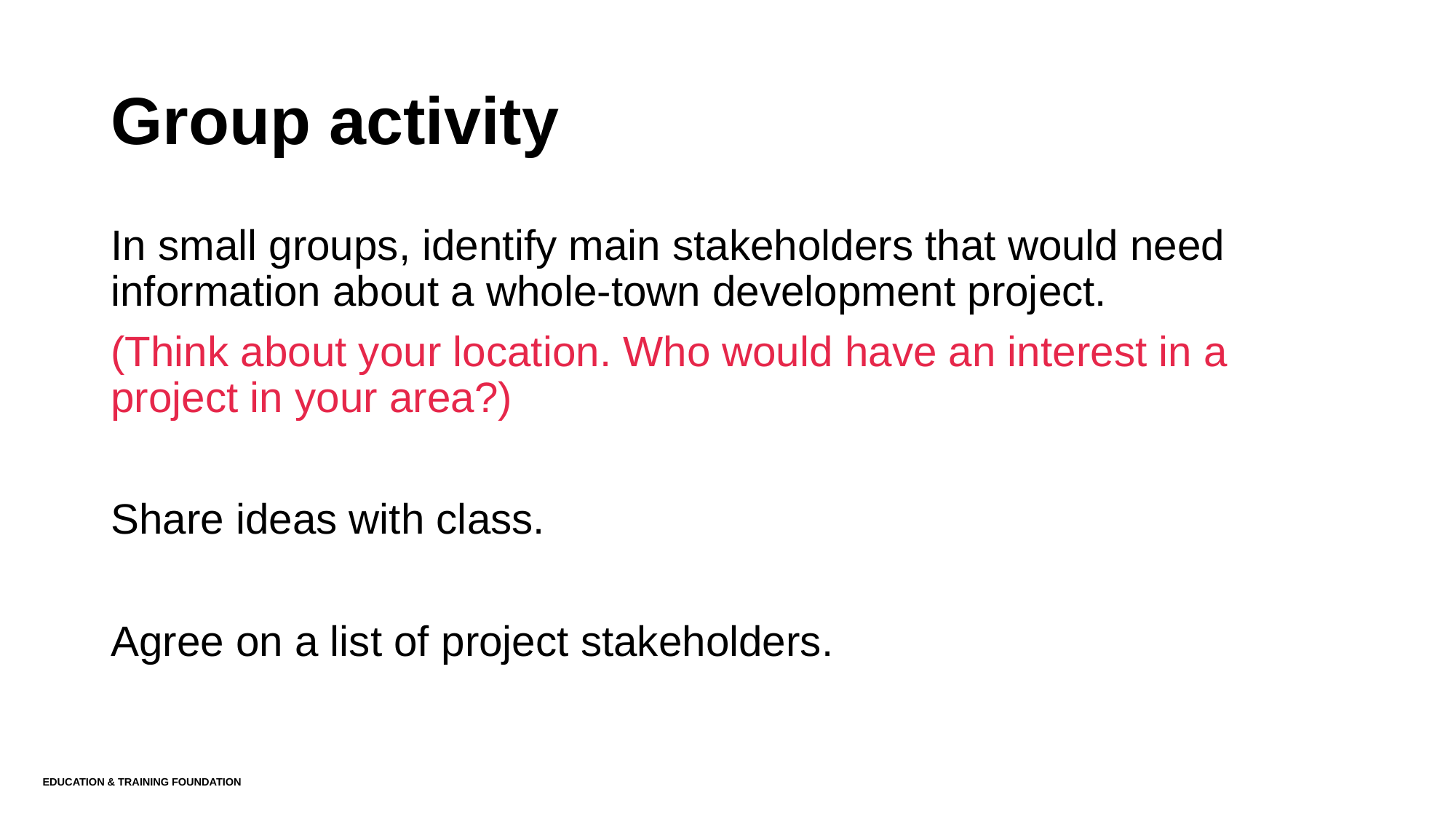

# Group activity
In small groups, identify main stakeholders that would need information about a whole-town development project.
(Think about your location. Who would have an interest in a project in your area?)

Share ideas with class.

Agree on a list of project stakeholders.

Education & Training Foundation